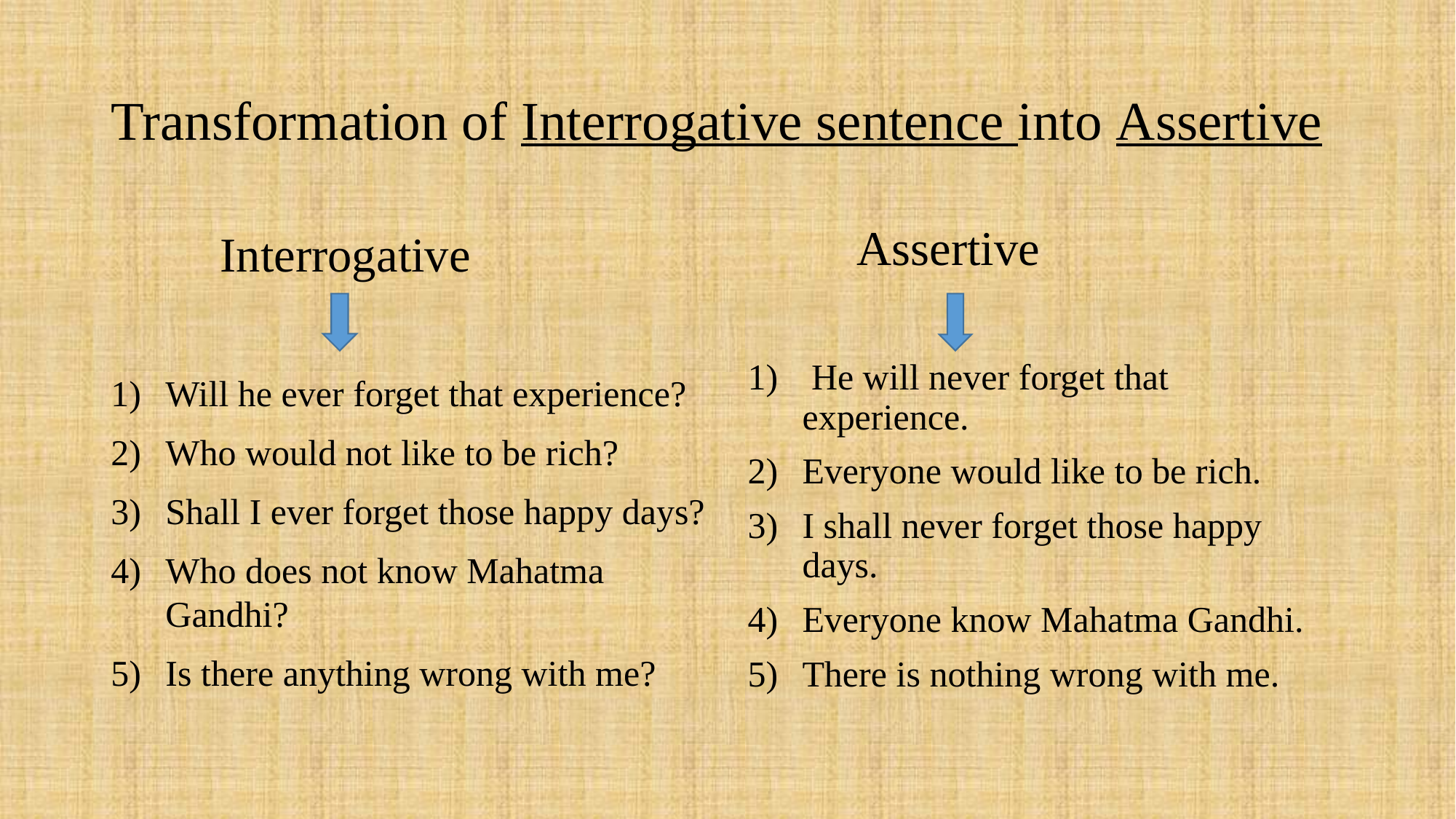

# Transformation of Interrogative sentence into Assertive
	Interrogative

Will he ever forget that experience?
Who would not like to be rich?
Shall I ever forget those happy days?
Who does not know Mahatma Gandhi?
Is there anything wrong with me?
	Assertive

 He will never forget that experience.
Everyone would like to be rich.
I shall never forget those happy days.
Everyone know Mahatma Gandhi.
There is nothing wrong with me.